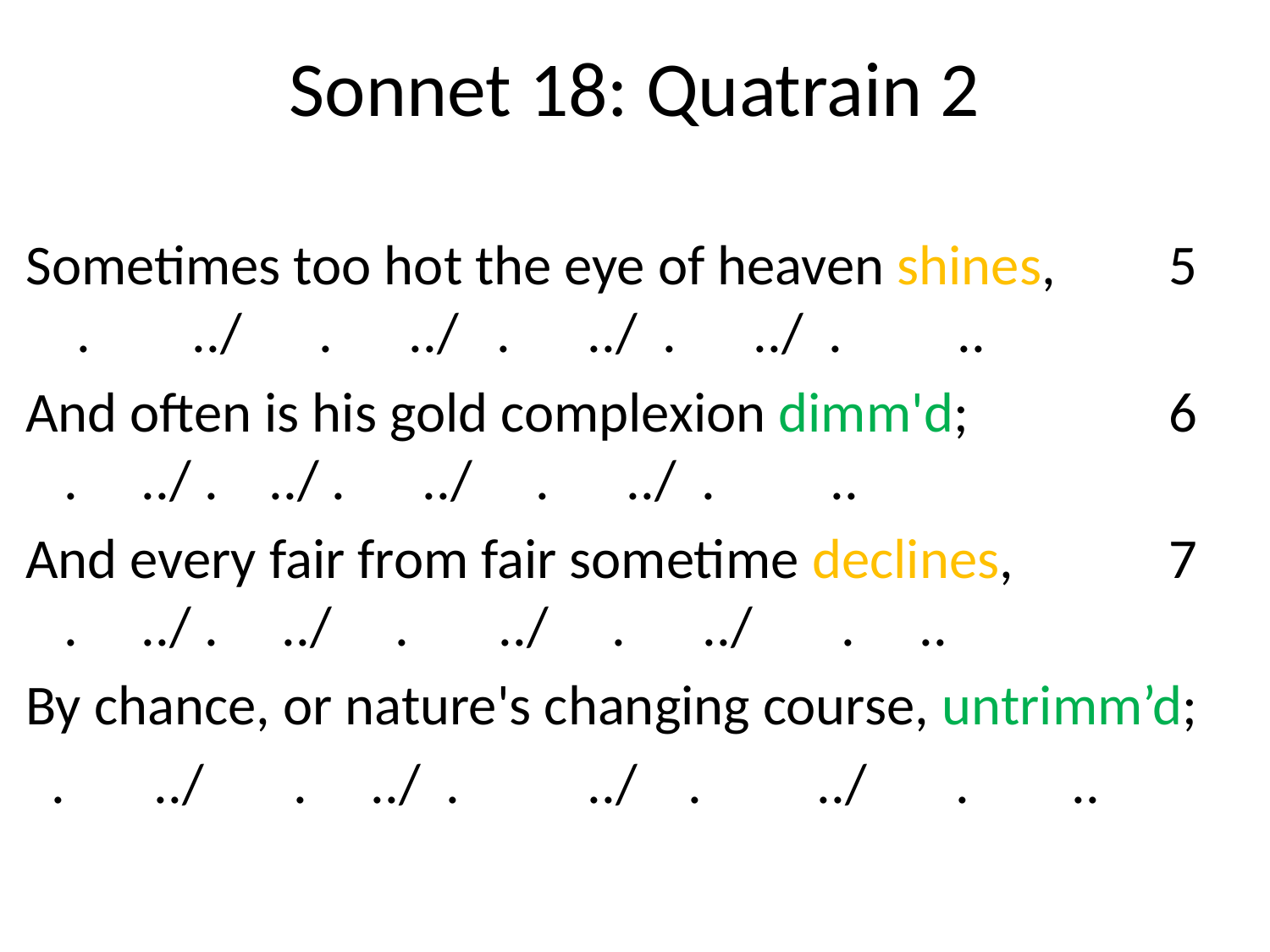

# Sonnet 18: Quatrain 2
Sometimes too hot the eye of heaven shines,	5
    .        ../      .      ../   .      ../  .      ../  .         ..
And often is his gold complexion dimm'd; 		6
   .     ../ .    ../ .      ../     .      ../  .         ..
And every fair from fair sometime declines,		7
   .     ../ .     ../     .       ../     .      ../       .     ..
By chance, or nature's changing course, untrimm’d;
  .       ../       .     ../  .          ../    .         ../       .        ..